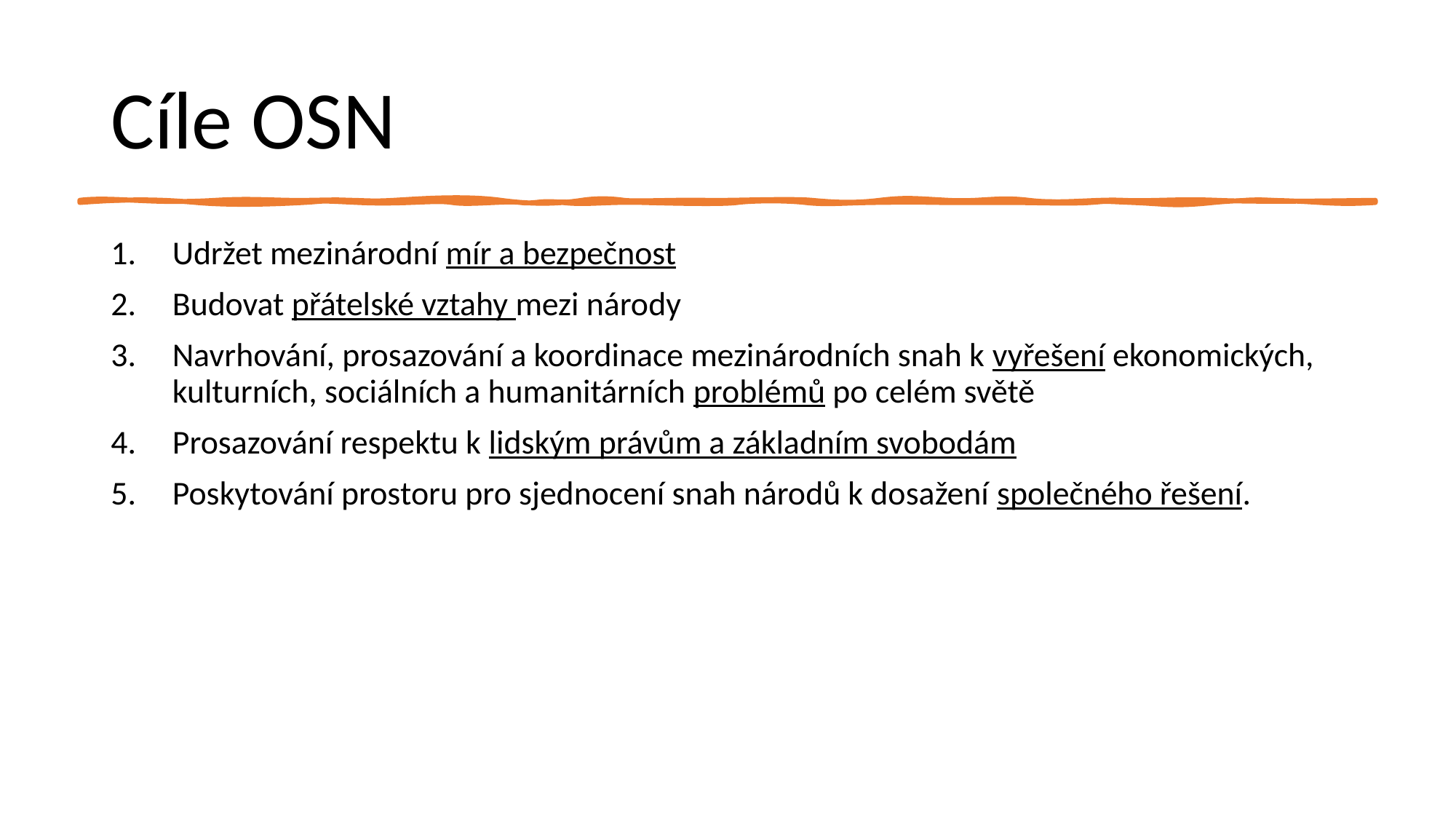

# Cíle OSN

Udržet mezinárodní mír a bezpečnost
Budovat přátelské vztahy mezi národy
Navrhování, prosazování a koordinace mezinárodních snah k vyřešení ekonomických, kulturních, sociálních a humanitárních problémů po celém světě
Prosazování respektu k lidským právům a základním svobodám
Poskytování prostoru pro sjednocení snah národů k dosažení společného řešení.